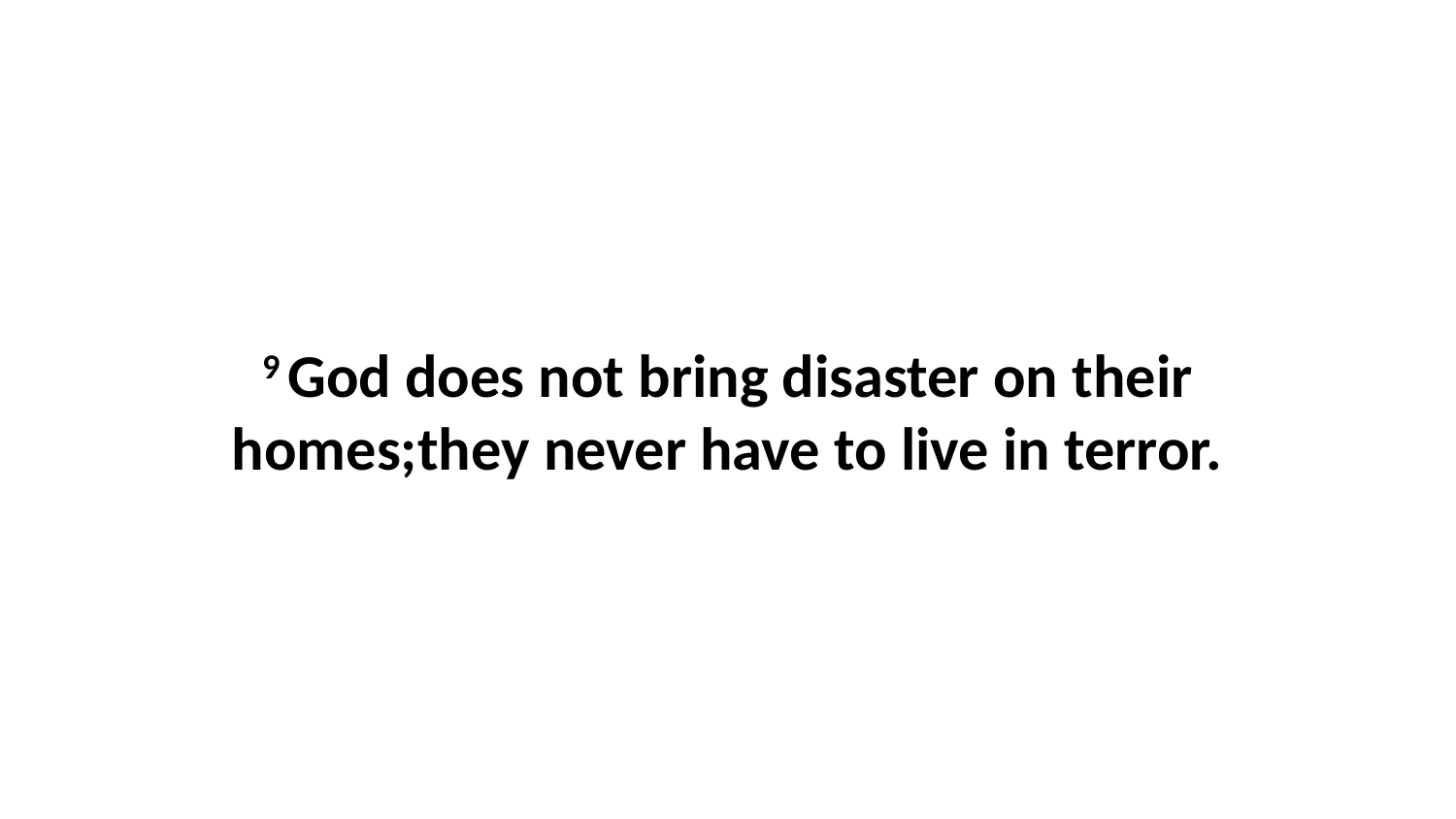

9 God does not bring disaster on their homes;they never have to live in terror.